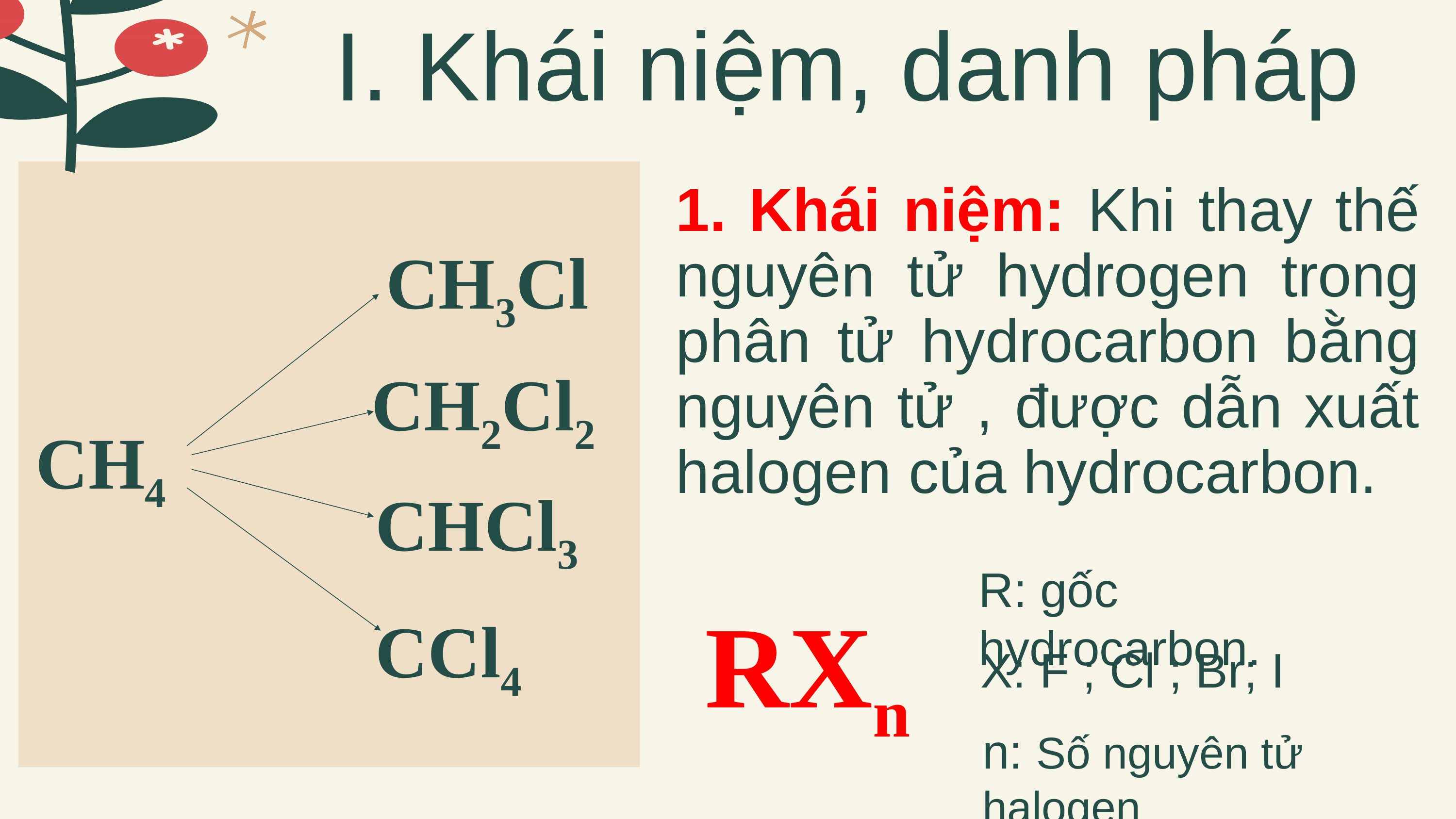

I. Khái niệm, danh pháp

1. Khái niệm: Khi thay thế nguyên tử hydrogen trong phân tử hydrocarbon bằng nguyên tử , được dẫn xuất halogen của hydrocarbon.
CH3Cl
CH2Cl2
CH4
CHCl3
R: gốc hydrocarbon.
RXn
CCl4
X: F ; Cl ; Br; I
n: Số nguyên tử halogen